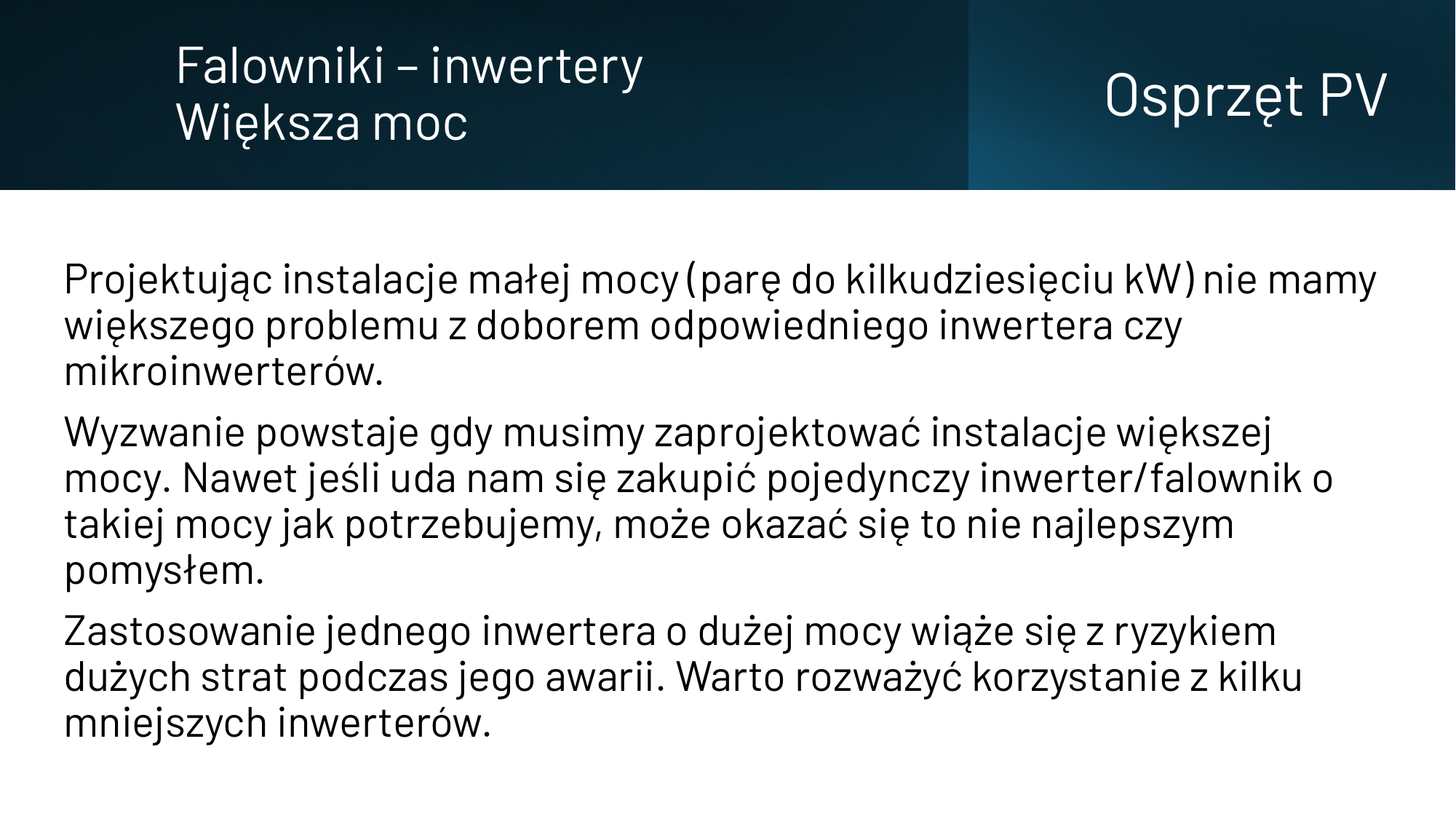

Falowniki – inwertery
Większa moc
# Osprzęt PV
Projektując instalacje małej mocy (parę do kilkudziesięciu kW) nie mamy większego problemu z doborem odpowiedniego inwertera czy mikroinwerterów.
Wyzwanie powstaje gdy musimy zaprojektować instalacje większej mocy. Nawet jeśli uda nam się zakupić pojedynczy inwerter/falownik o takiej mocy jak potrzebujemy, może okazać się to nie najlepszym pomysłem.
Zastosowanie jednego inwertera o dużej mocy wiąże się z ryzykiem dużych strat podczas jego awarii. Warto rozważyć korzystanie z kilku mniejszych inwerterów.